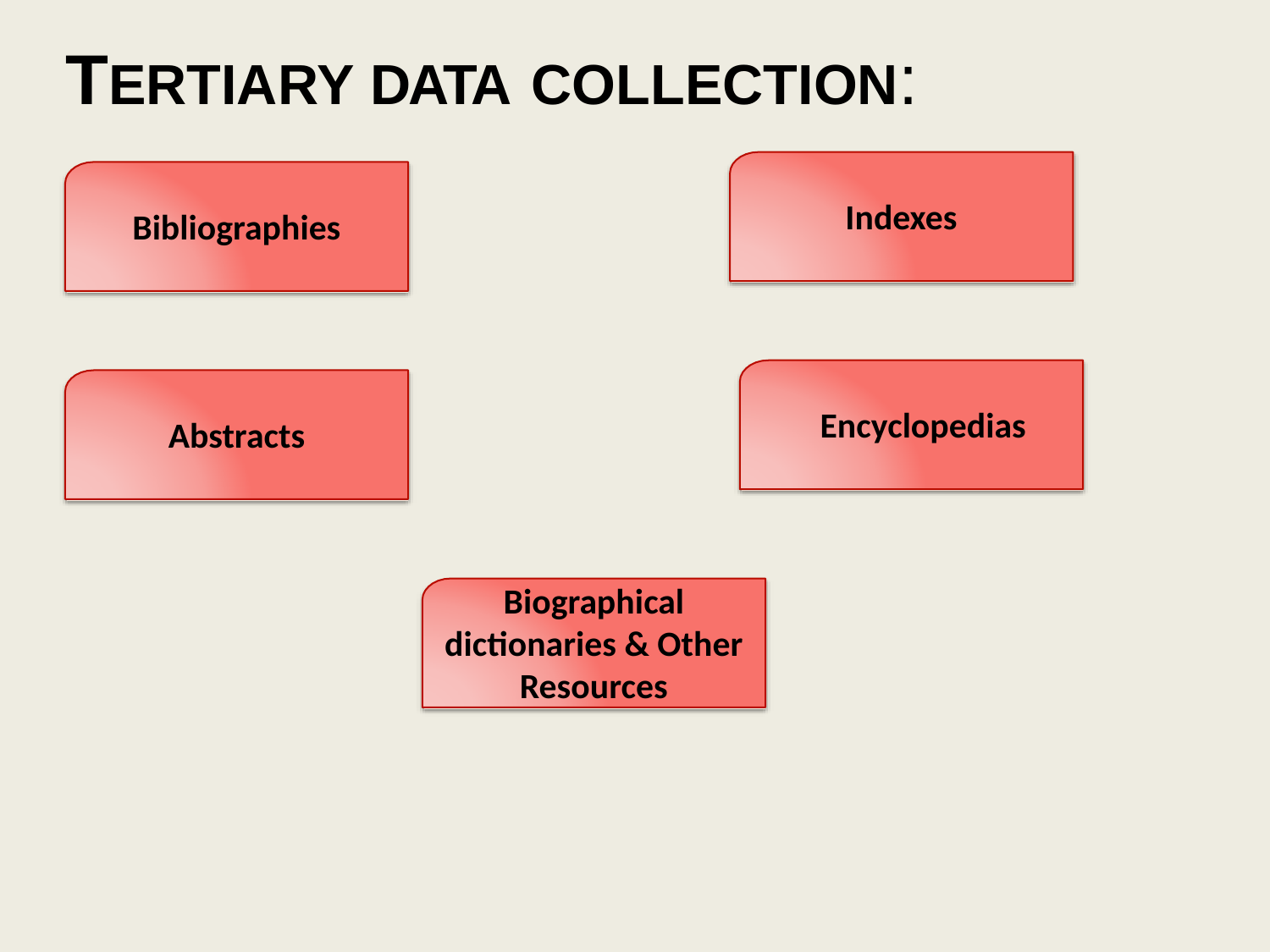

# TERTIARY DATA COLLECTION:

Indexes

Bibliographies

          Encyclopedias

Abstracts

Biographical dictionaries & Other Resources